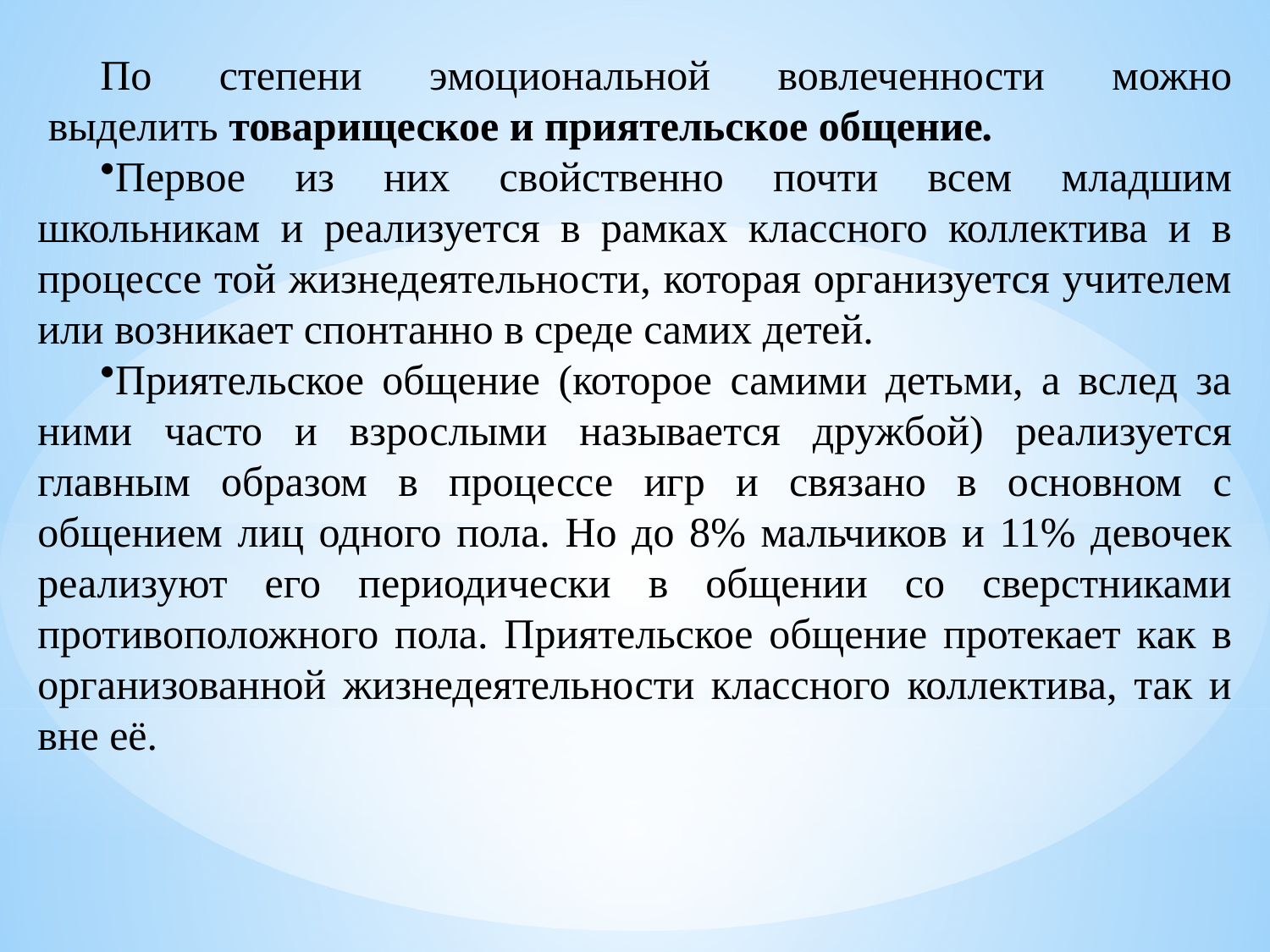

По степени эмоциональной вовлеченности можно  выделить товарищеское и приятельское общение.
Первое из них свойственно почти всем младшим школьникам и реализуется в рамках классного коллектива и в процессе той жизнедеятельности, которая организуется учителем или возникает спонтанно в среде самих детей.
Приятельское общение (которое самими детьми, а вслед за ними часто и взрослыми называется дружбой) реализуется главным образом в процессе игр и связано в основном с общением лиц одного пола. Но до 8% мальчиков и 11% девочек реализуют его периодически в общении со сверстниками противоположного пола. Приятельское общение протекает как в организованной жизнедеятельности классного коллектива, так и вне её.

#